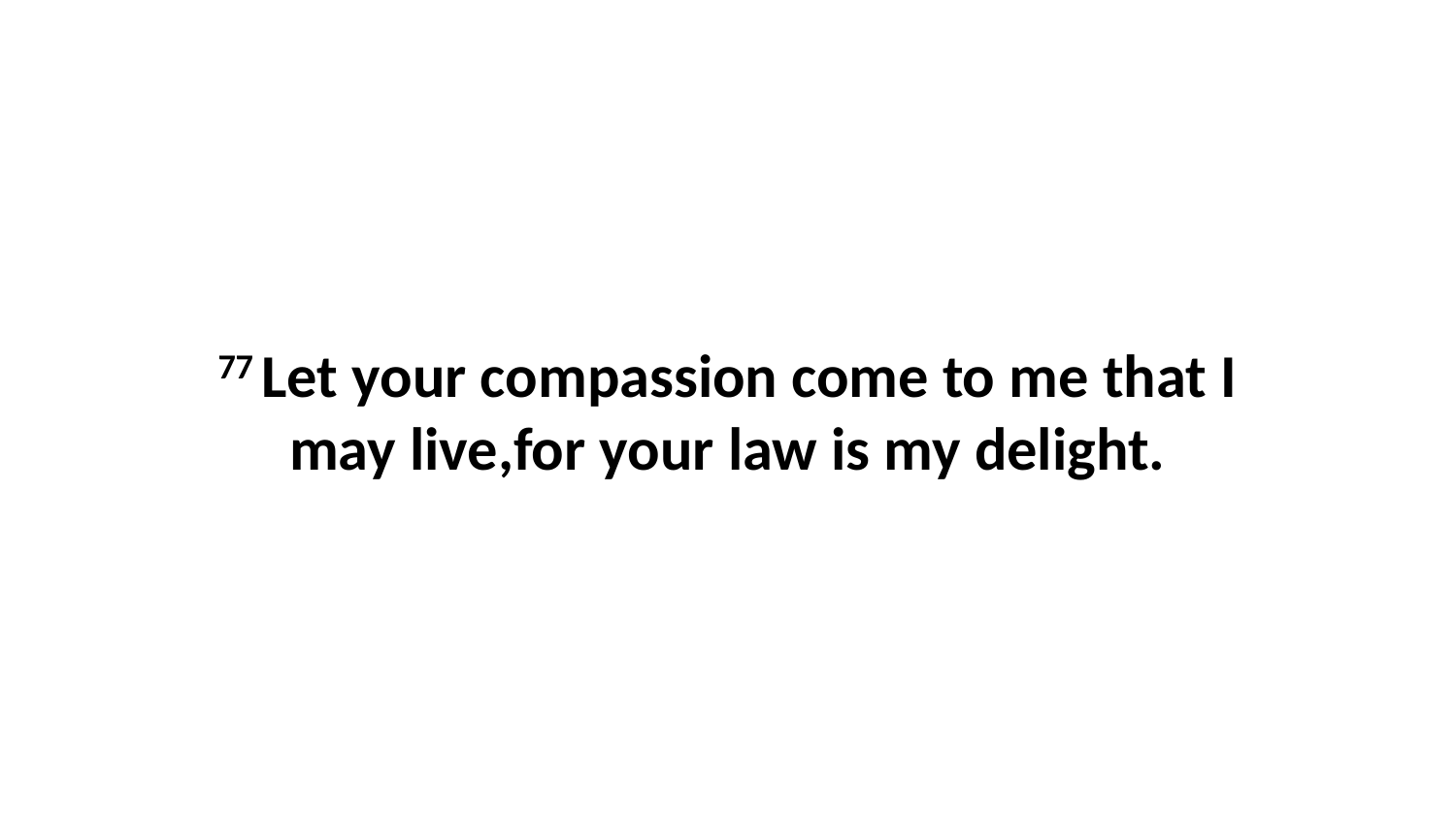

77 Let your compassion come to me that I may live,for your law is my delight.